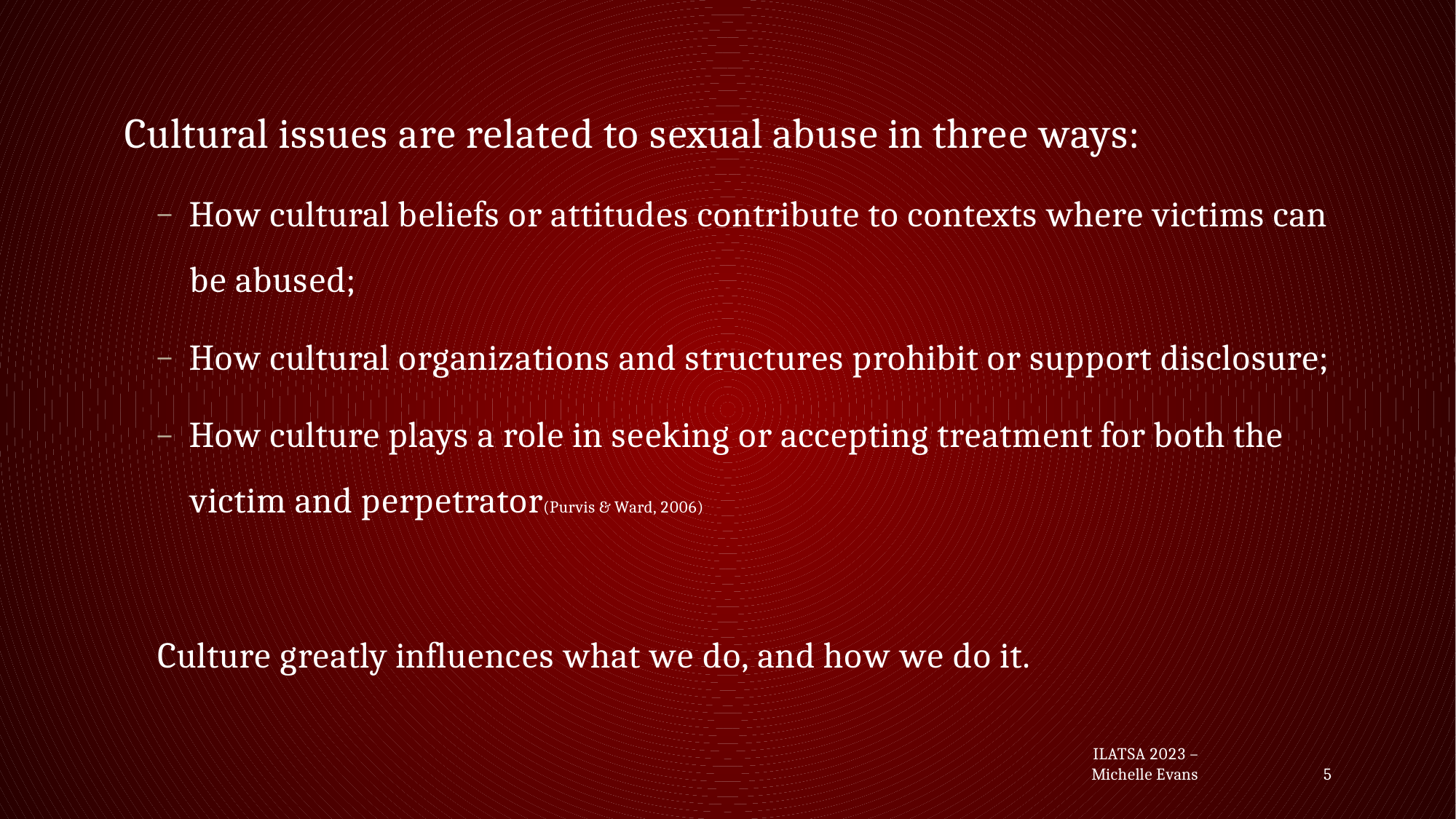

Cultural issues are related to sexual abuse in three ways:
How cultural beliefs or attitudes contribute to contexts where victims can be abused;
How cultural organizations and structures prohibit or support disclosure;
How culture plays a role in seeking or accepting treatment for both the victim and perpetrator(Purvis & Ward, 2006)

Culture greatly influences what we do, and how we do it.

ILATSA 2023 – Michelle Evans

5